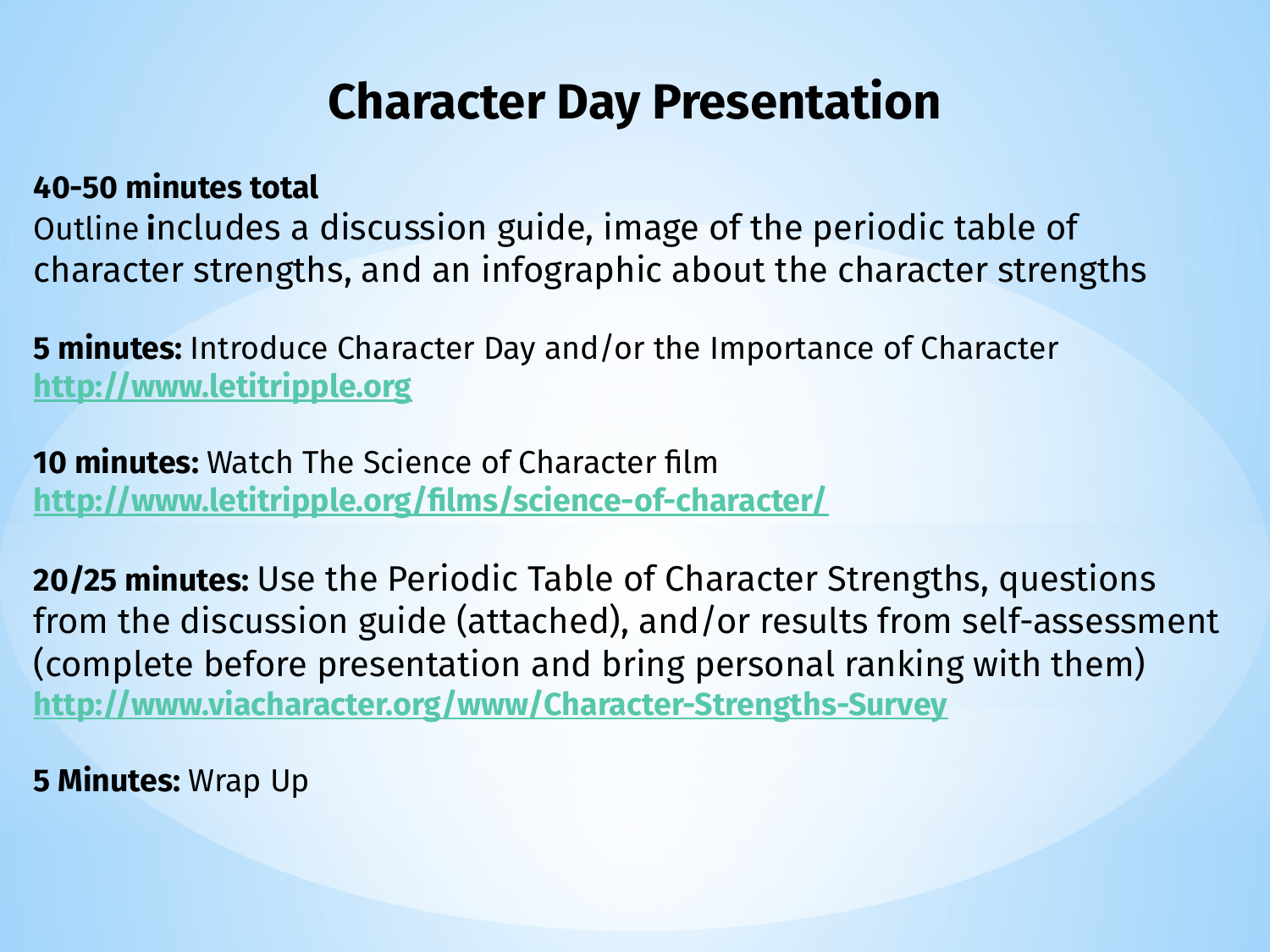

Character Day Presentation

40-50 minutes total
Outline includes a discussion guide, image of the periodic table of character strengths, and an infographic about the character strengths

5 minutes: Introduce Character Day and/or the Importance of Character
http://www.letitripple.org

10 minutes: Watch The Science of Character film  http://www.letitripple.org/films/science-of-character/

20/25 minutes: Use the Periodic Table of Character Strengths, questions from the discussion guide (attached), and/or results from self-assessment (complete before presentation and bring personal ranking with them)
http://www.viacharacter.org/www/Character-Strengths-Survey

5 Minutes: Wrap Up